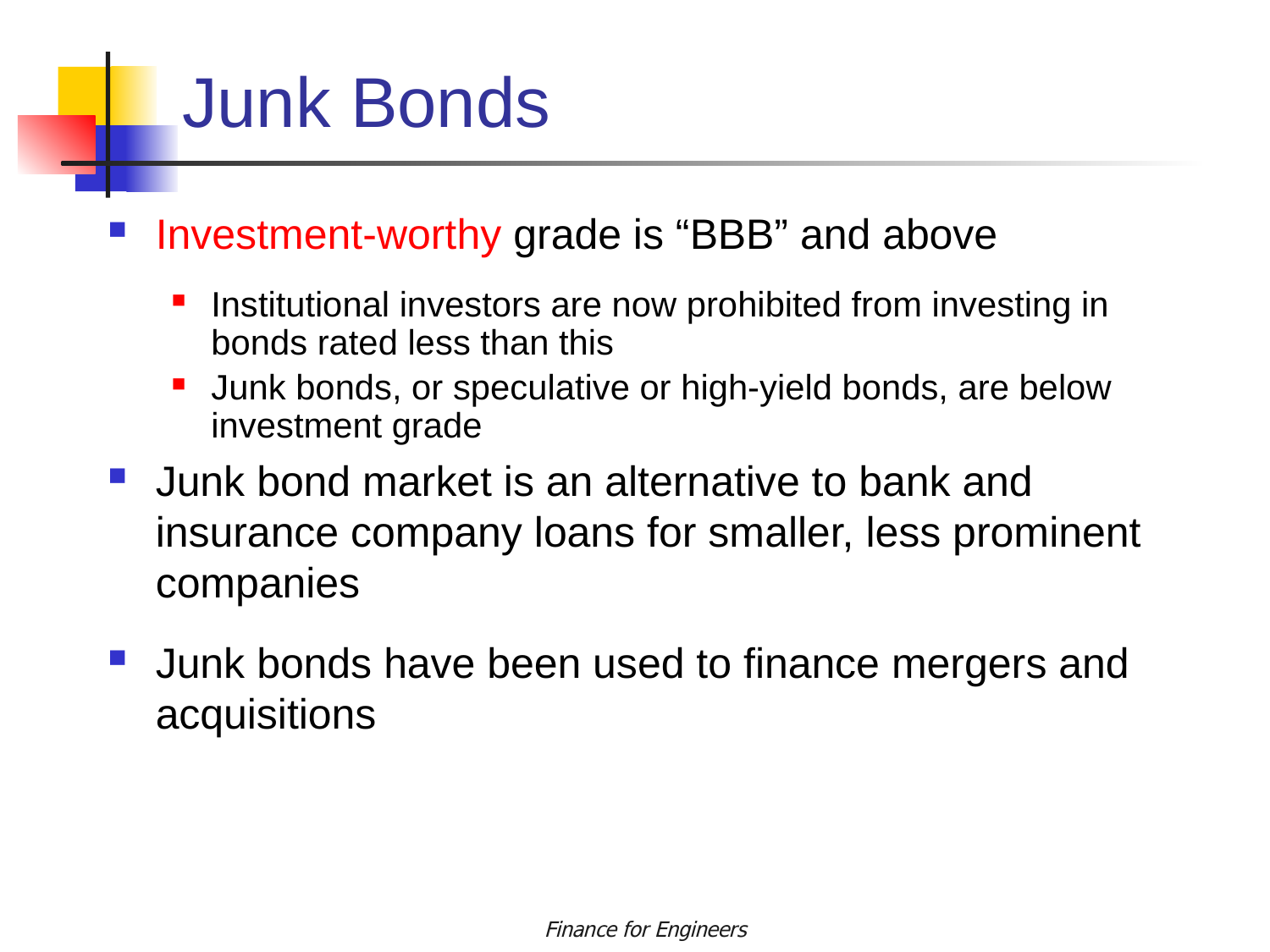

# Junk Bonds
Investment-worthy grade is “BBB” and above
Institutional investors are now prohibited from investing in bonds rated less than this
Junk bonds, or speculative or high-yield bonds, are below investment grade
Junk bond market is an alternative to bank and insurance company loans for smaller, less prominent companies
Junk bonds have been used to finance mergers and acquisitions